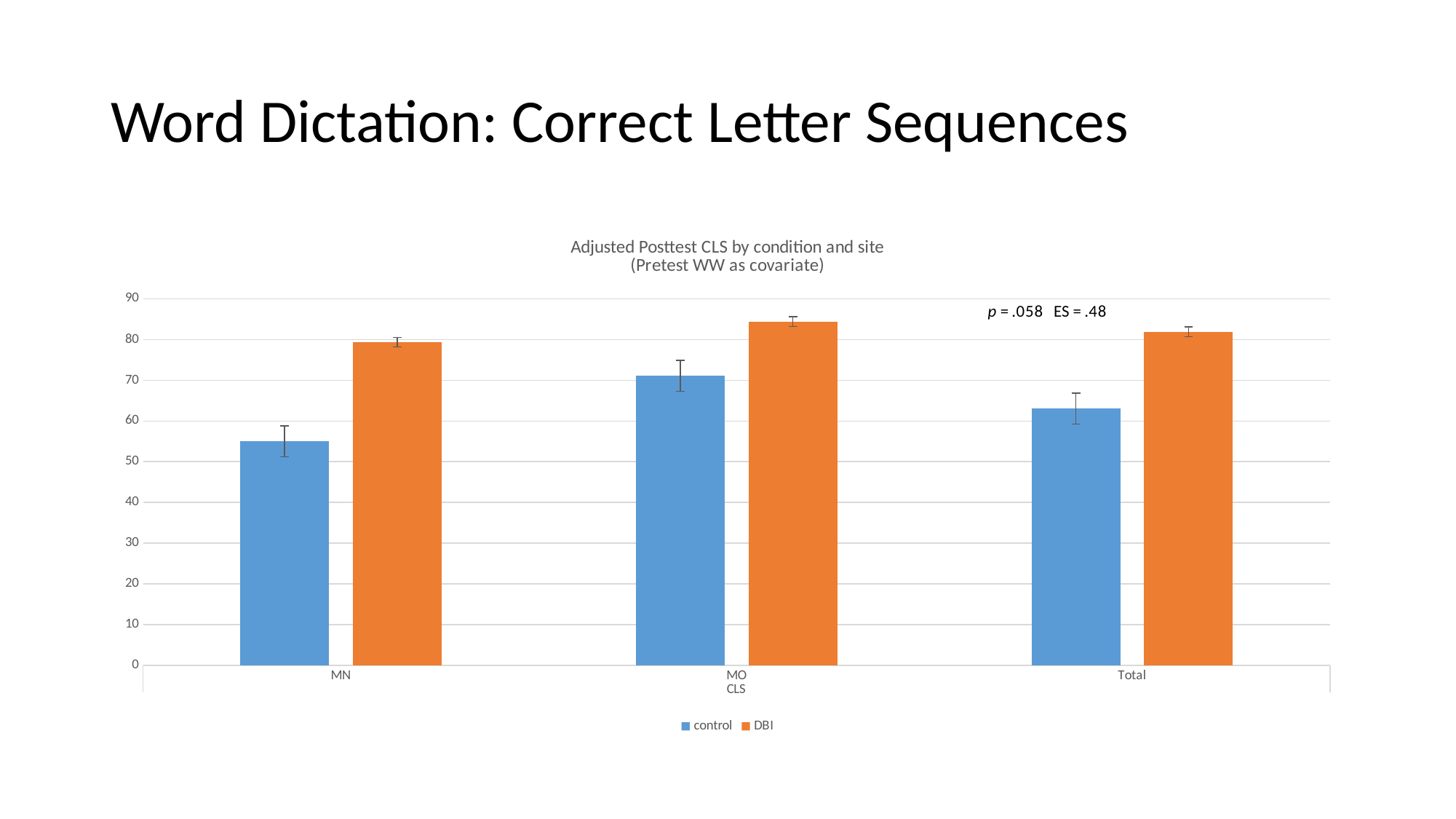

# Word Dictation: Correct Letter Sequences

### Chart: Adjusted Posttest CLS by condition and site
(Pretest WW as covariate)

| Category | control | DBI |
|---|---|---|
| MN | 54.982 | 79.363 |
| MO | 71.086 | 84.405 |
| Total | 63.034 | 81.884 |